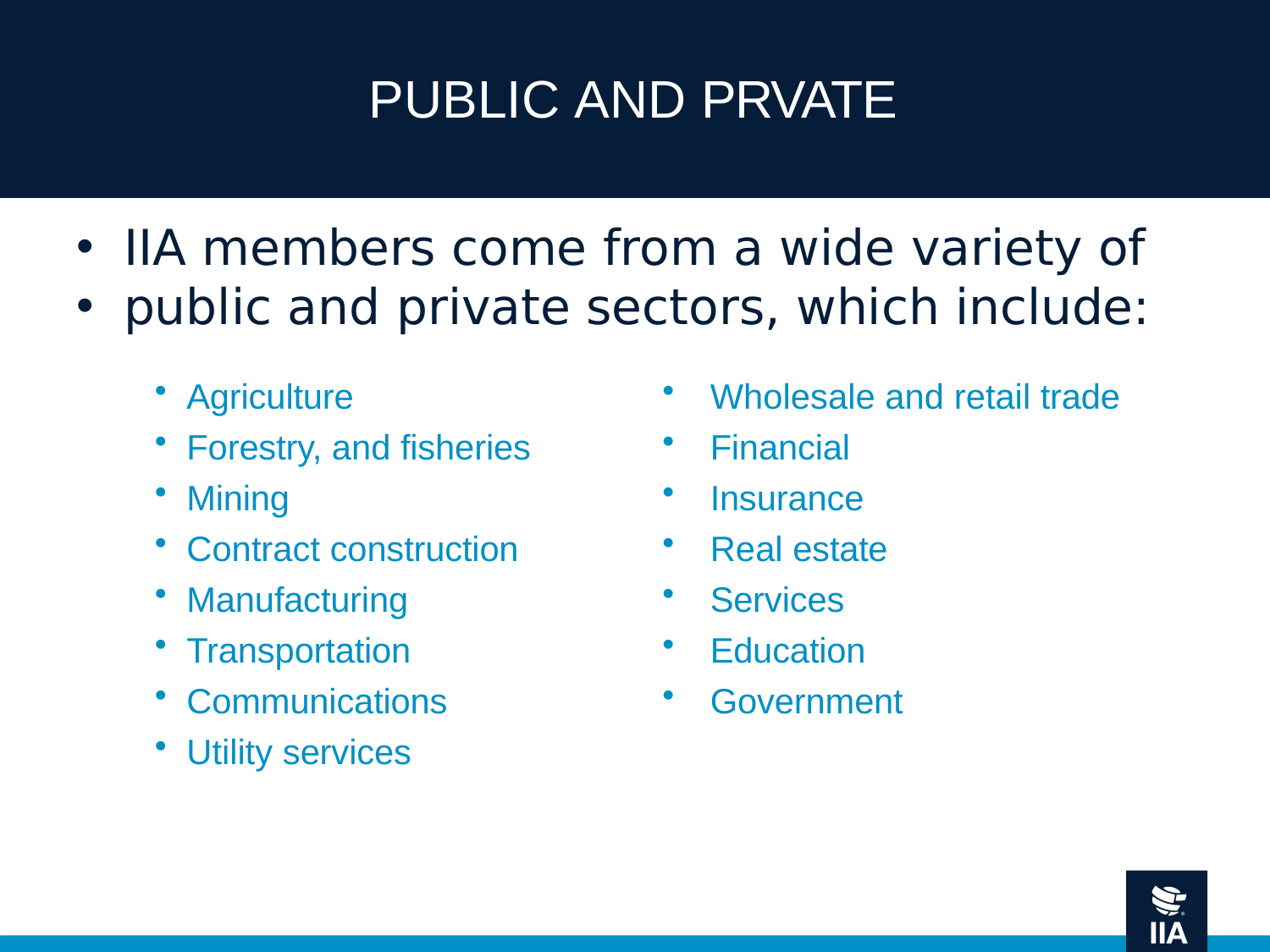

# PUBLIC AND PRVATE
IIA members come from a wide variety of
public and private sectors, which include:
Agriculture
Forestry, and fisheries
Mining
Contract construction
Manufacturing
Transportation
Communications
Utility services
Wholesale and retail trade
Financial
Insurance
Real estate
Services
Education
Government